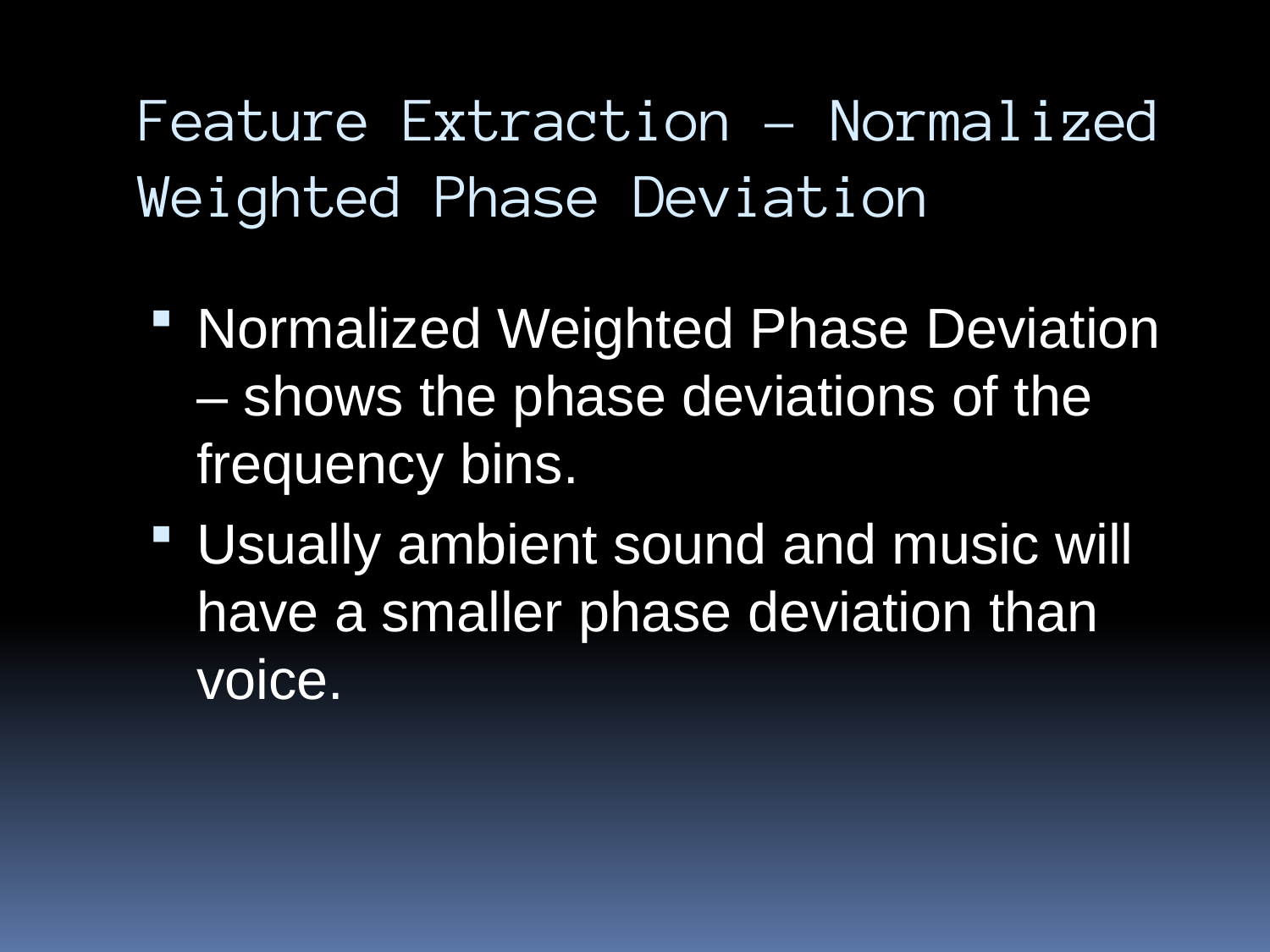

# Feature Extraction – Normalized Weighted Phase Deviation
Normalized Weighted Phase Deviation – shows the phase deviations of the frequency bins.
Usually ambient sound and music will have a smaller phase deviation than voice.